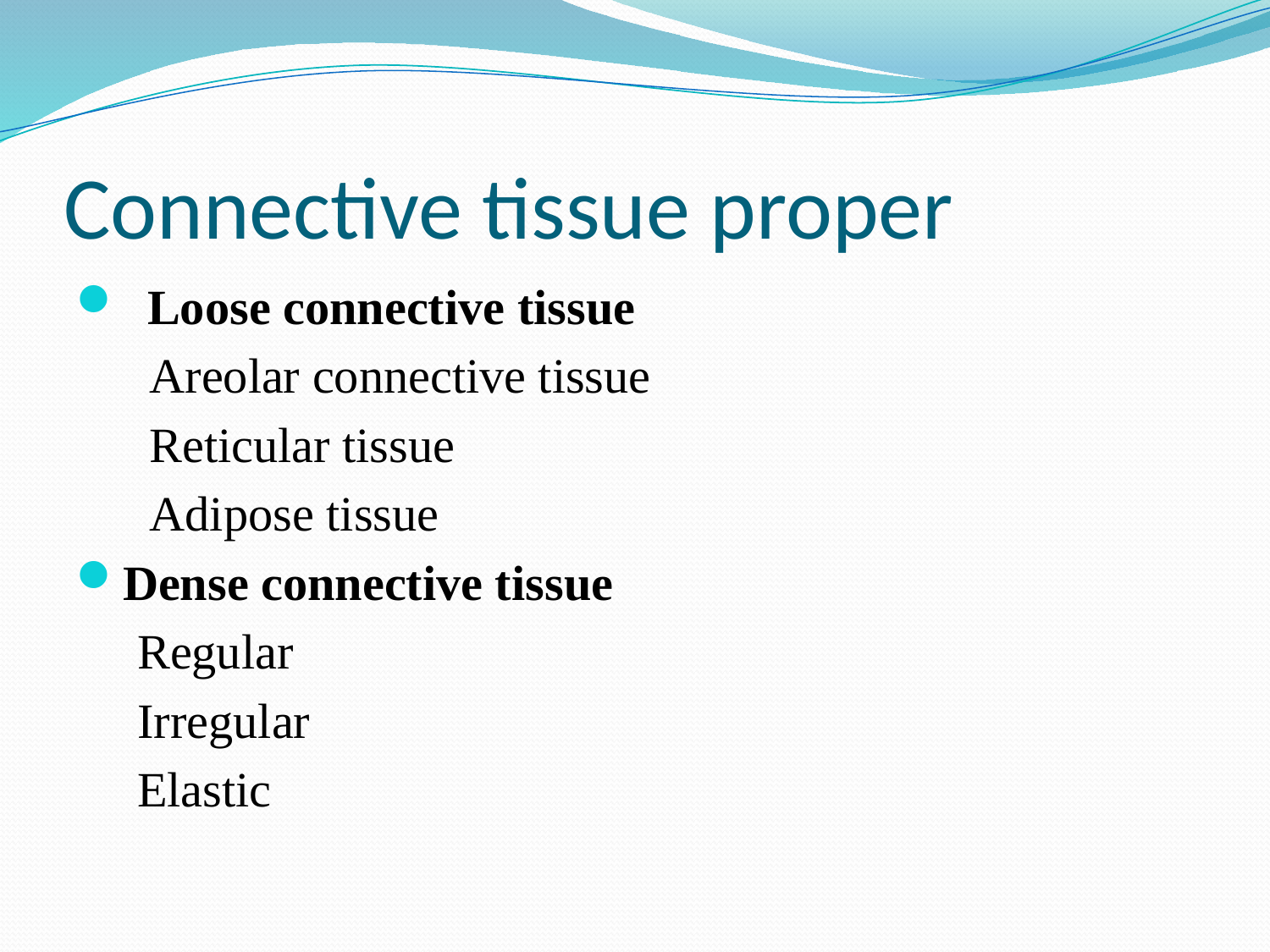

# Connective tissue proper
  Loose connective tissue
      Areolar connective tissue
      Reticular tissue
      Adipose tissue
Dense connective tissue
     Regular
     Irregular
     Elastic